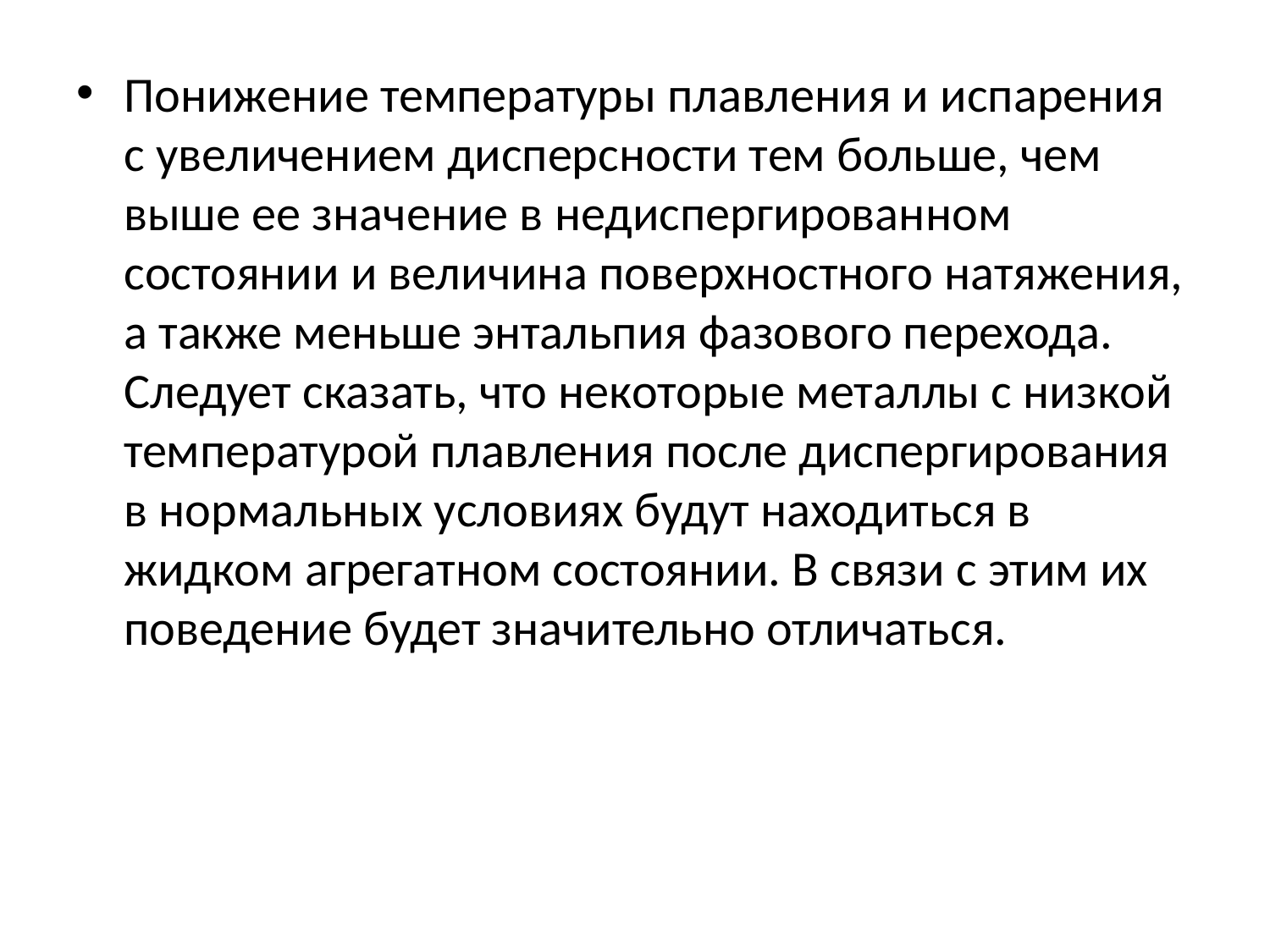

Понижение температуры плавления и испарения с увеличением дисперсности тем больше, чем выше ее значение в недиспергированном состоянии и величина поверхностного натяжения, а также меньше энтальпия фазового перехода. Следует сказать, что некоторые металлы с низкой температурой плавления после диспергирования в нормальных условиях будут находиться в жидком агрегатном состоянии. В связи с этим их поведение будет значительно отличаться.